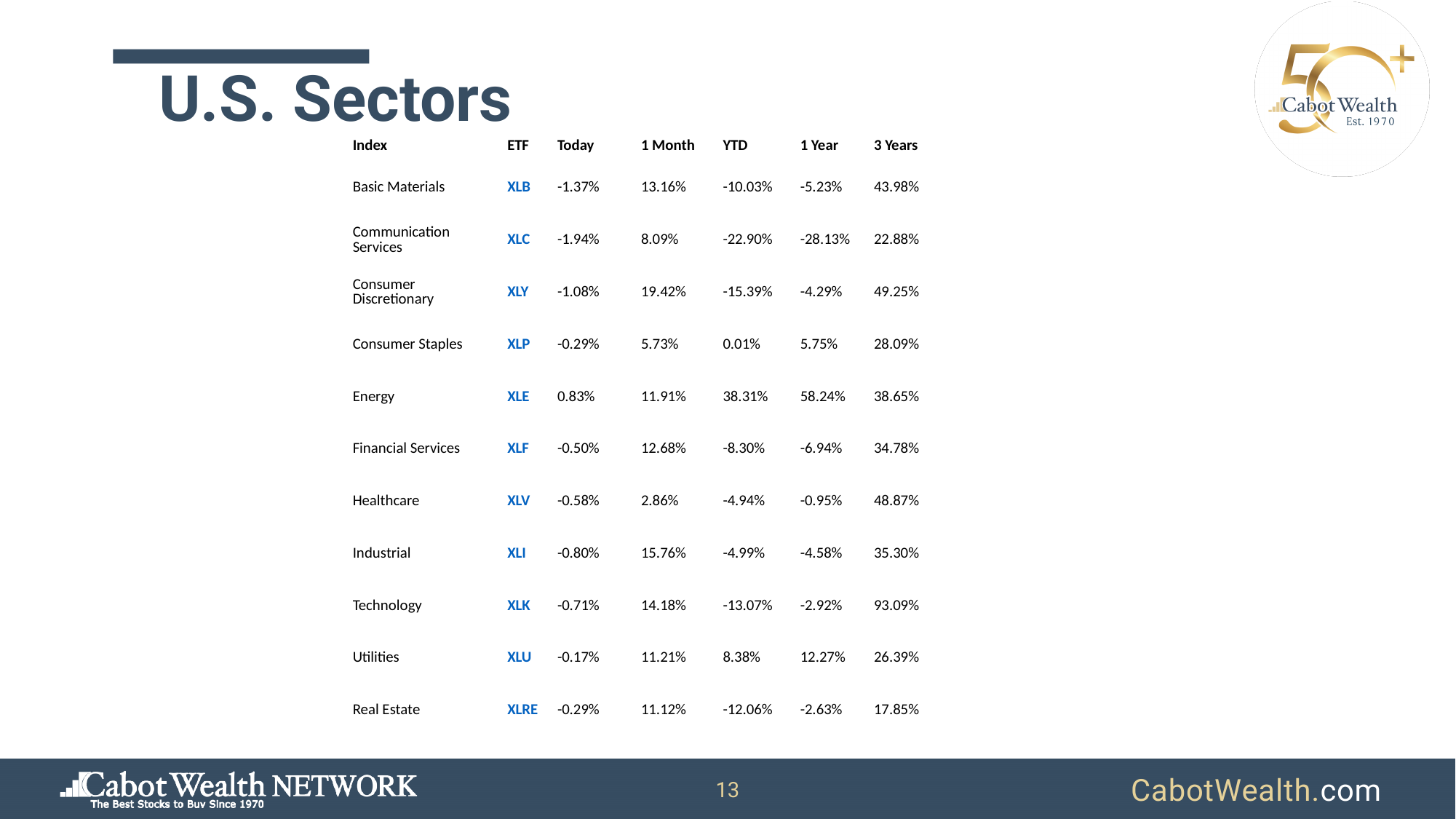

U.S. Sectors
| Index | ETF | Today | 1 Month | YTD | 1 Year | 3 Years |  |  |
| --- | --- | --- | --- | --- | --- | --- | --- | --- |
| Basic Materials | XLB | -1.37% | 13.16% | -10.03% | -5.23% | 43.98% |  |  |
| Communication Services | XLC | -1.94% | 8.09% | -22.90% | -28.13% | 22.88% |  |  |
| Consumer Discretionary | XLY | -1.08% | 19.42% | -15.39% | -4.29% | 49.25% |  |  |
| Consumer Staples | XLP | -0.29% | 5.73% | 0.01% | 5.75% | 28.09% |  |  |
| Energy | XLE | 0.83% | 11.91% | 38.31% | 58.24% | 38.65% |  |  |
| Financial Services | XLF | -0.50% | 12.68% | -8.30% | -6.94% | 34.78% |  |  |
| Healthcare | XLV | -0.58% | 2.86% | -4.94% | -0.95% | 48.87% |  |  |
| Industrial | XLI | -0.80% | 15.76% | -4.99% | -4.58% | 35.30% |  |  |
| Technology | XLK | -0.71% | 14.18% | -13.07% | -2.92% | 93.09% |  |  |
| Utilities | XLU | -0.17% | 11.21% | 8.38% | 12.27% | 26.39% |  |  |
| Real Estate | XLRE | -0.29% | 11.12% | -12.06% | -2.63% | 17.85% |  |  |